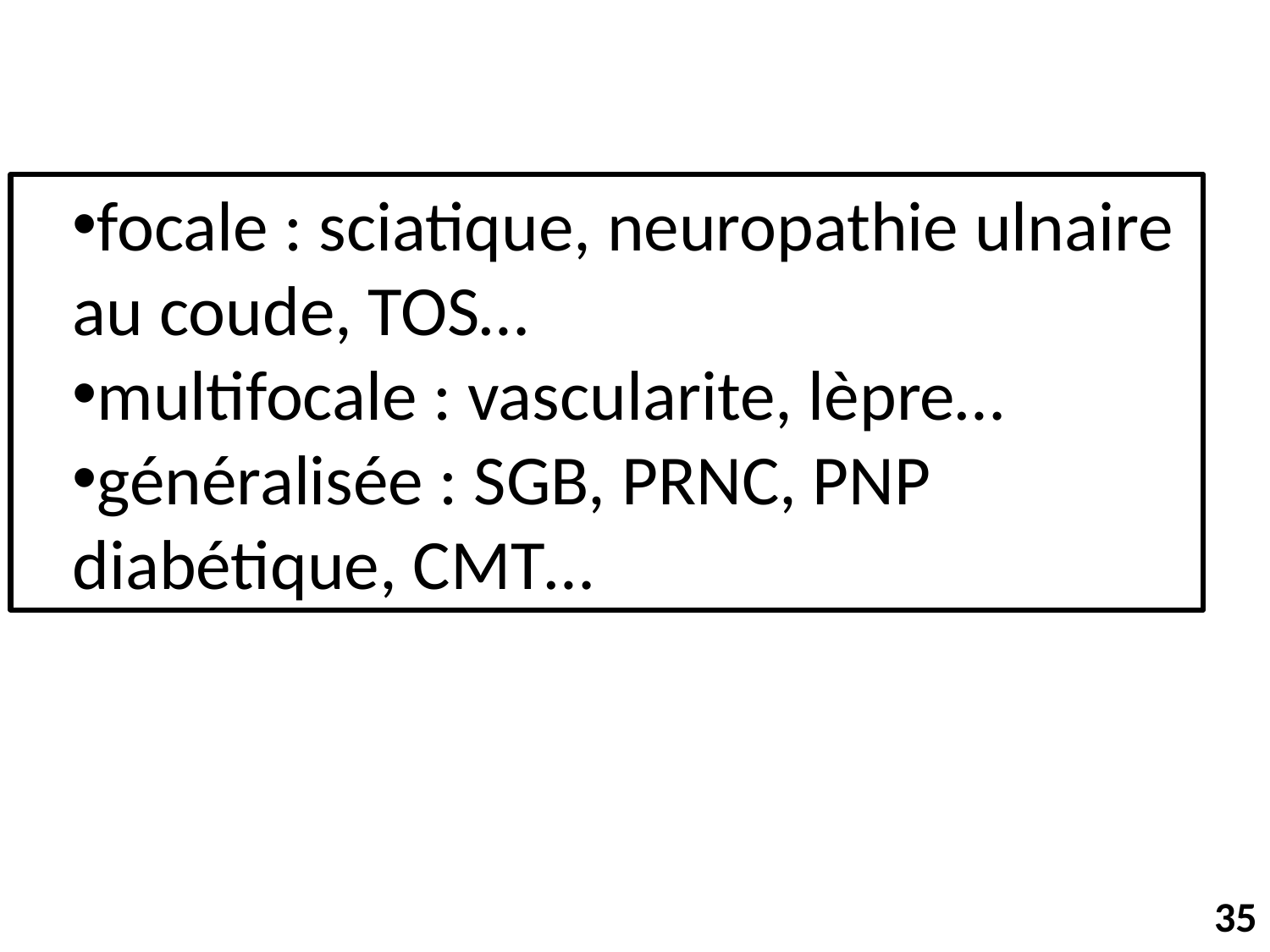

focale : sciatique, neuropathie ulnaire
	au coude, TOS…
multifocale : vascularite, lèpre…
généralisée : SGB, PRNC, PNP
	diabétique, CMT…
35